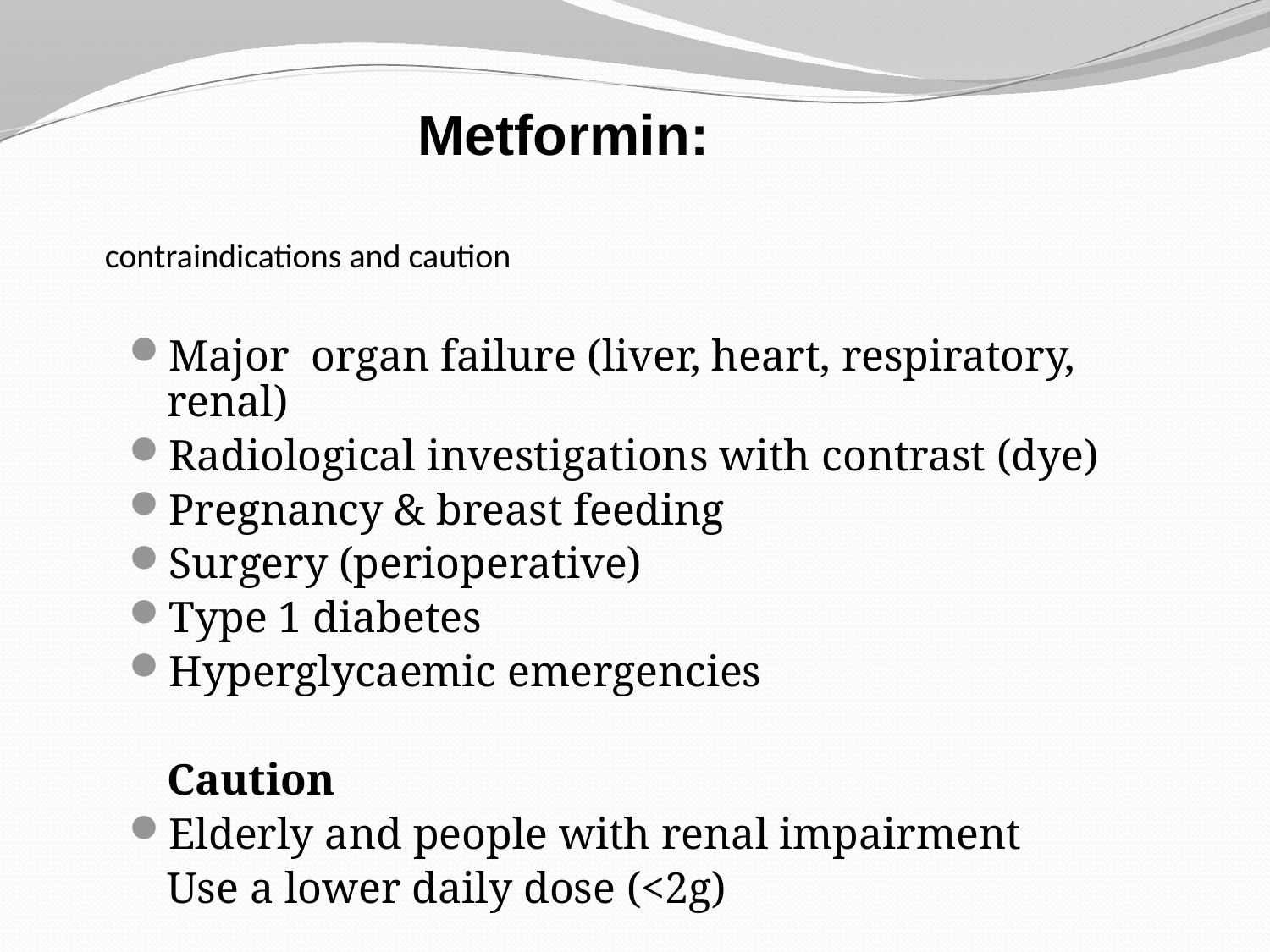

Metformin:
# contraindications and caution
Major  organ failure (liver, heart, respiratory, renal)
Radiological investigations with contrast (dye)
Pregnancy & breast feeding
Surgery (perioperative)
Type 1 diabetes
Hyperglycaemic emergencies

	Caution
Elderly and people with renal impairment
	Use a lower daily dose (<2g)